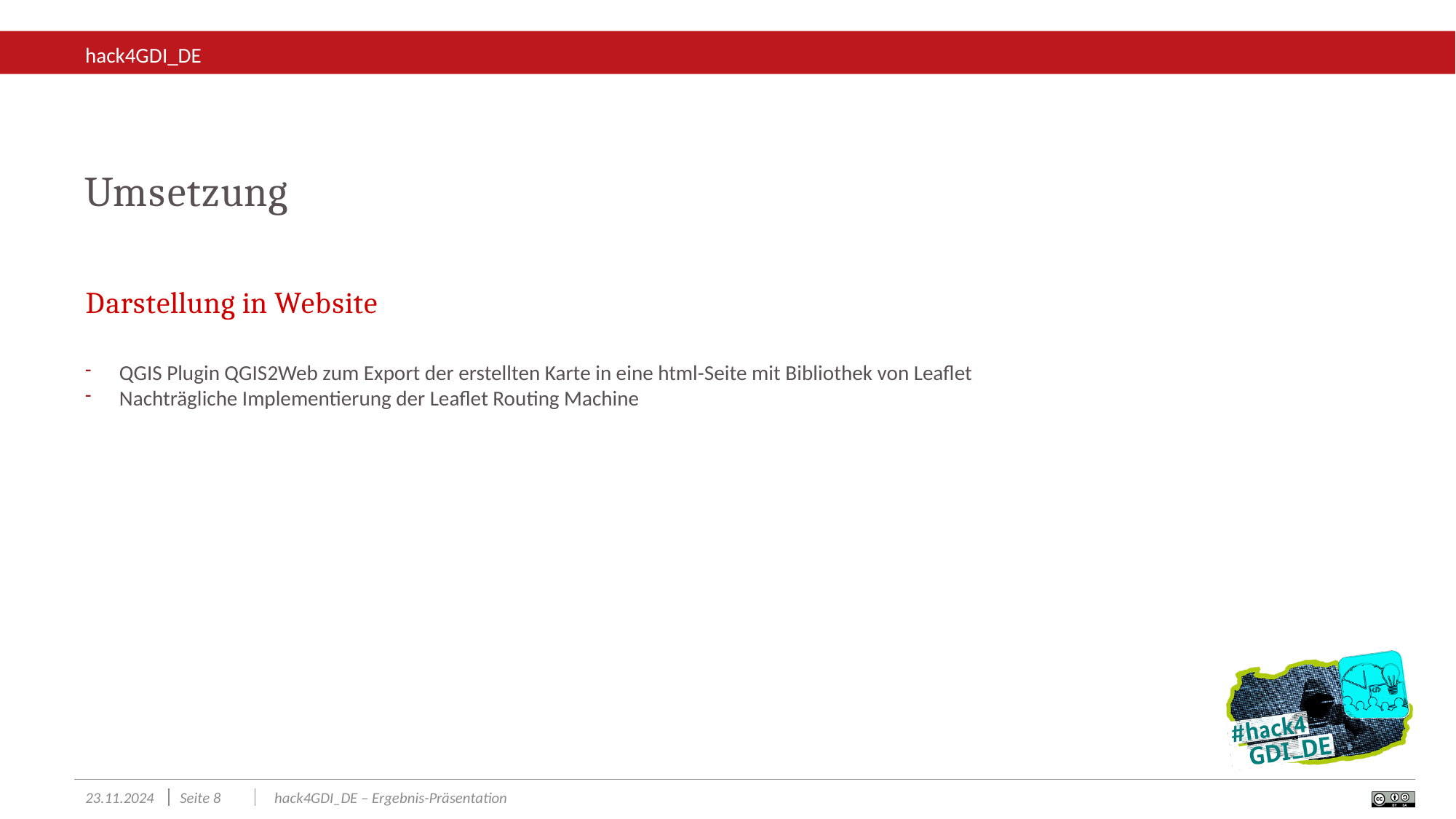

Umsetzung
Darstellung in Website
QGIS Plugin QGIS2Web zum Export der erstellten Karte in eine html-Seite mit Bibliothek von Leaflet
Nachträgliche Implementierung der Leaflet Routing Machine

23.11.2024
Seite 8
hack4GDI_DE – Ergebnis-Präsentation